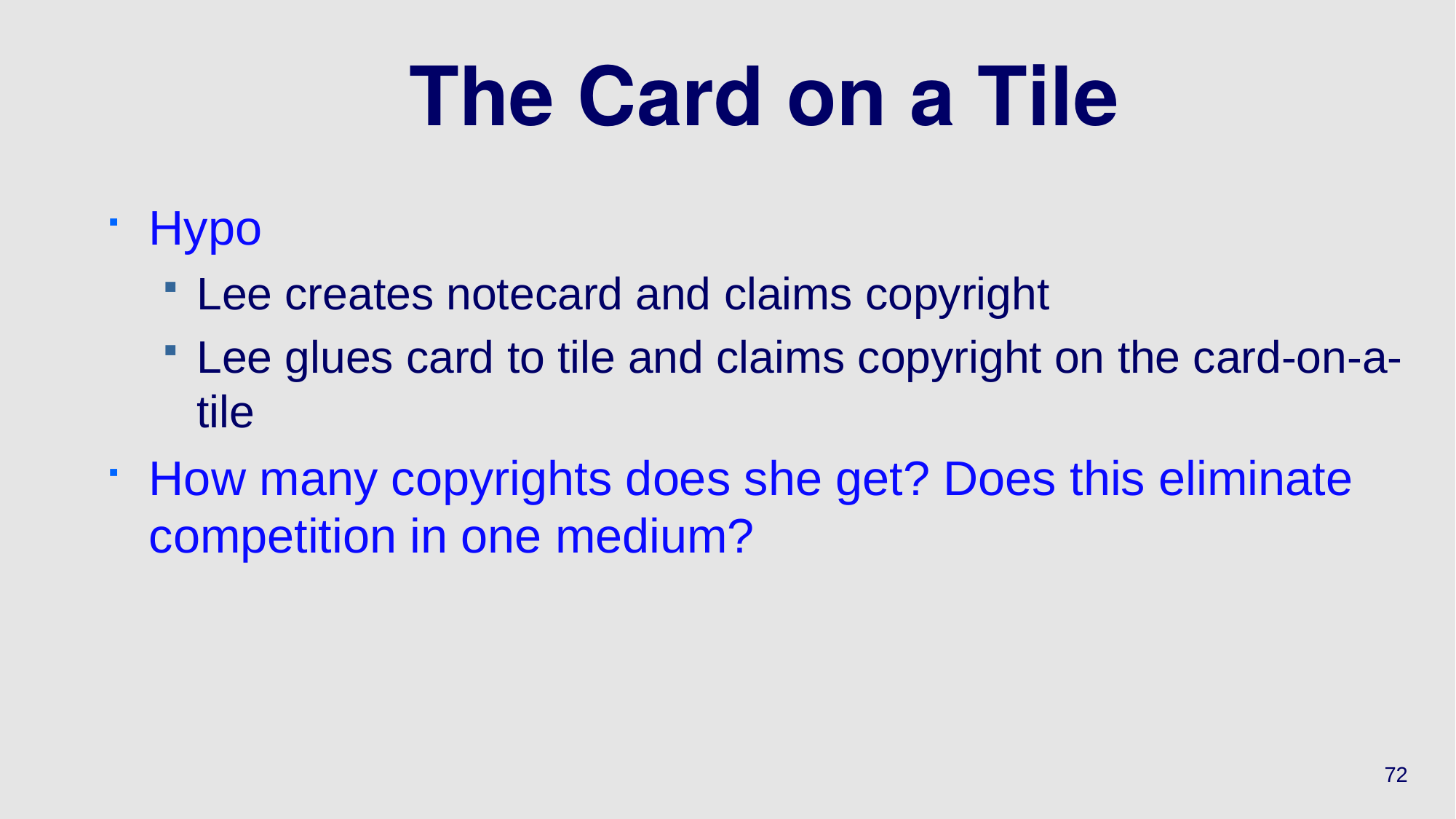

# The Card on a Tile
Hypo
Lee creates notecard and claims copyright
Lee glues card to tile and claims copyright on the card-on-a-tile
How many copyrights does she get? Does this eliminate competition in one medium?
72